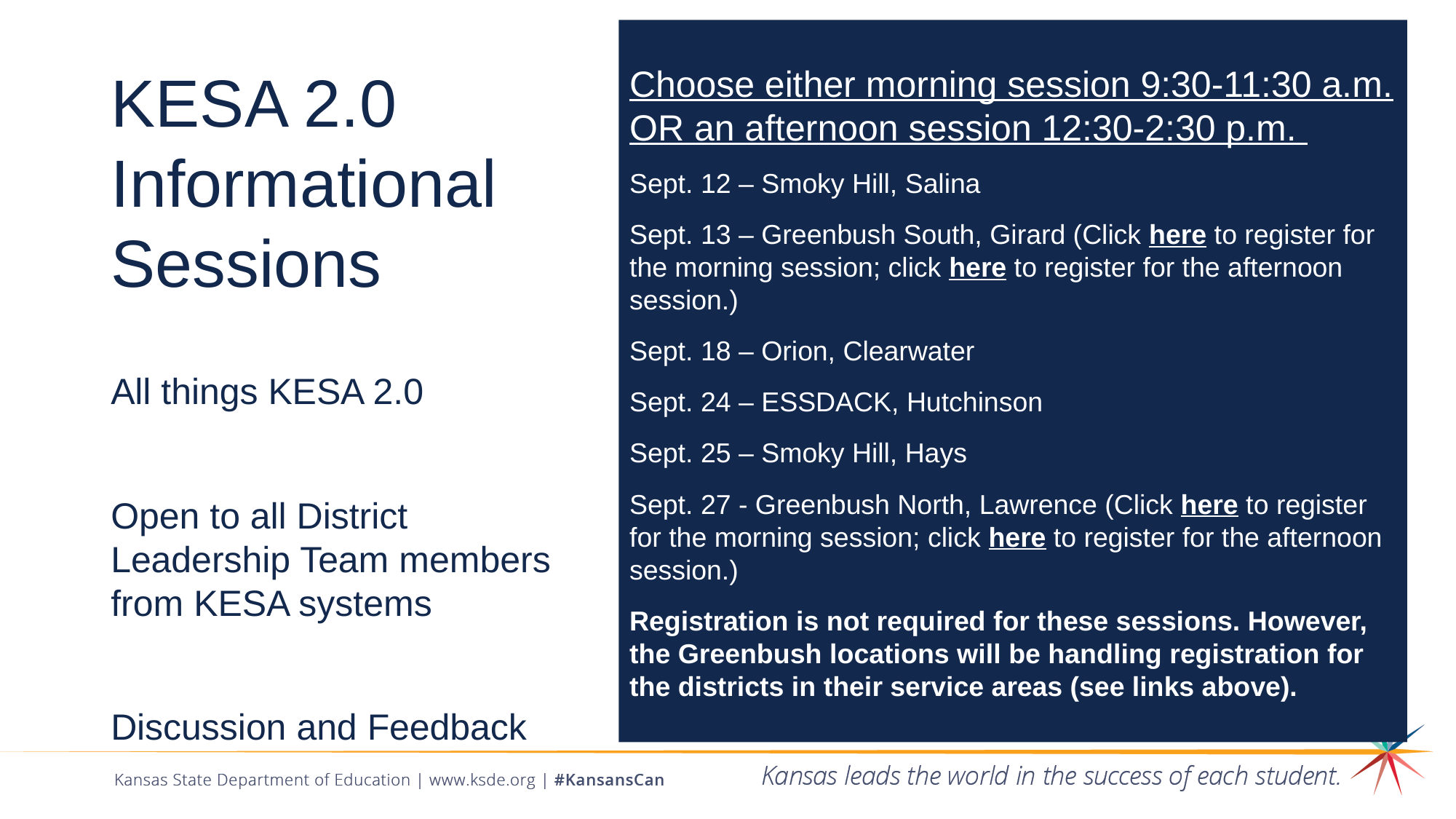

Choose either morning session 9:30-11:30 a.m. OR an afternoon session 12:30-2:30 p.m.
Sept. 12 – Smoky Hill, Salina
Sept. 13 – Greenbush South, Girard (Click here to register for the morning session; click here to register for the afternoon session.)
Sept. 18 – Orion, Clearwater
Sept. 24 – ESSDACK, Hutchinson
Sept. 25 – Smoky Hill, Hays
Sept. 27 - Greenbush North, Lawrence (Click here to register for the morning session; click here to register for the afternoon session.)
Registration is not required for these sessions. However, the Greenbush locations will be handling registration for the districts in their service areas (see links above).
# KESA 2.0 Informational Sessions
All things KESA 2.0

Open to all District Leadership Team members from KESA systems

Discussion and Feedback